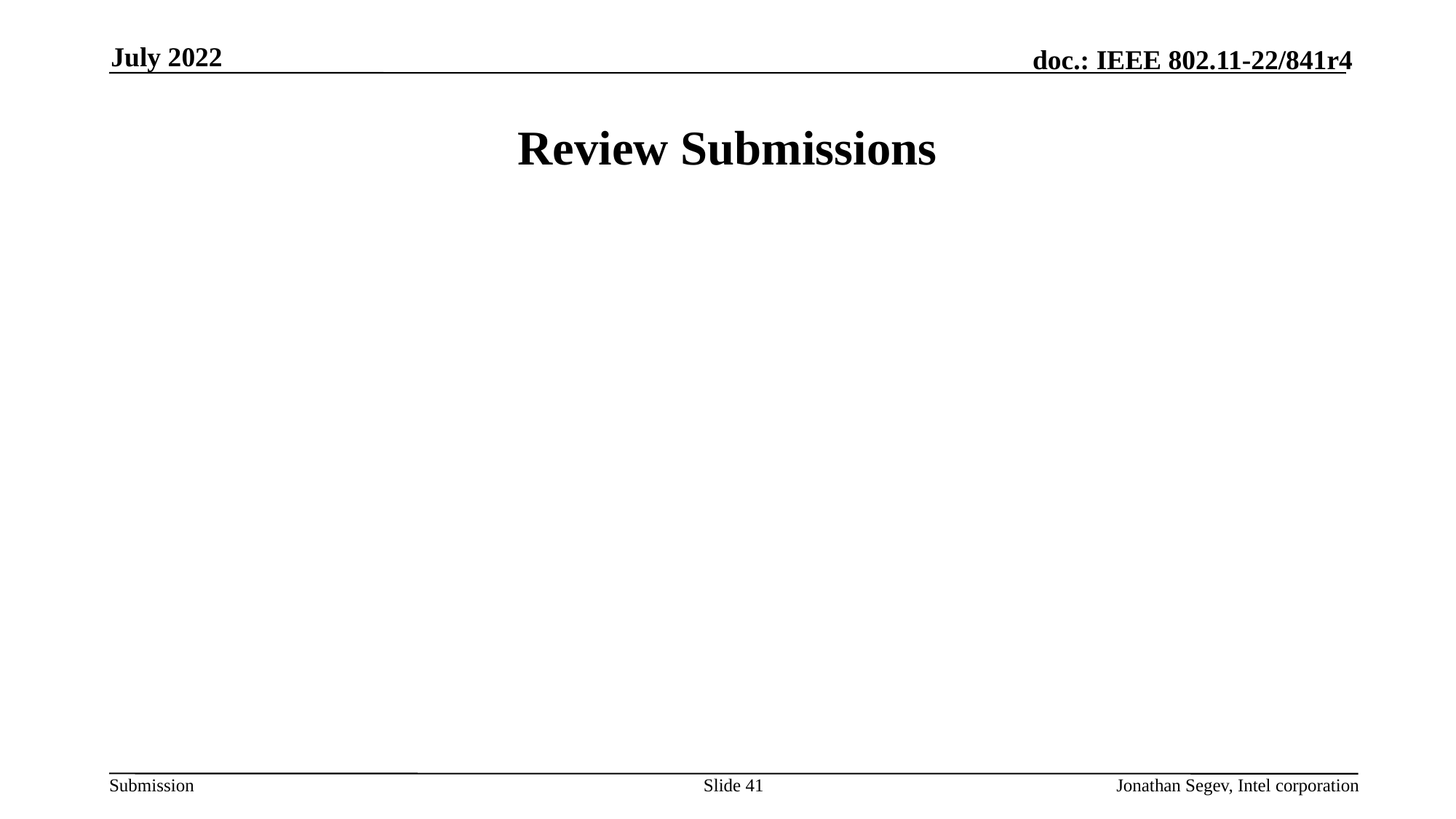

July 2022
# Review Submissions

Slide 41
Jonathan Segev, Intel corporation